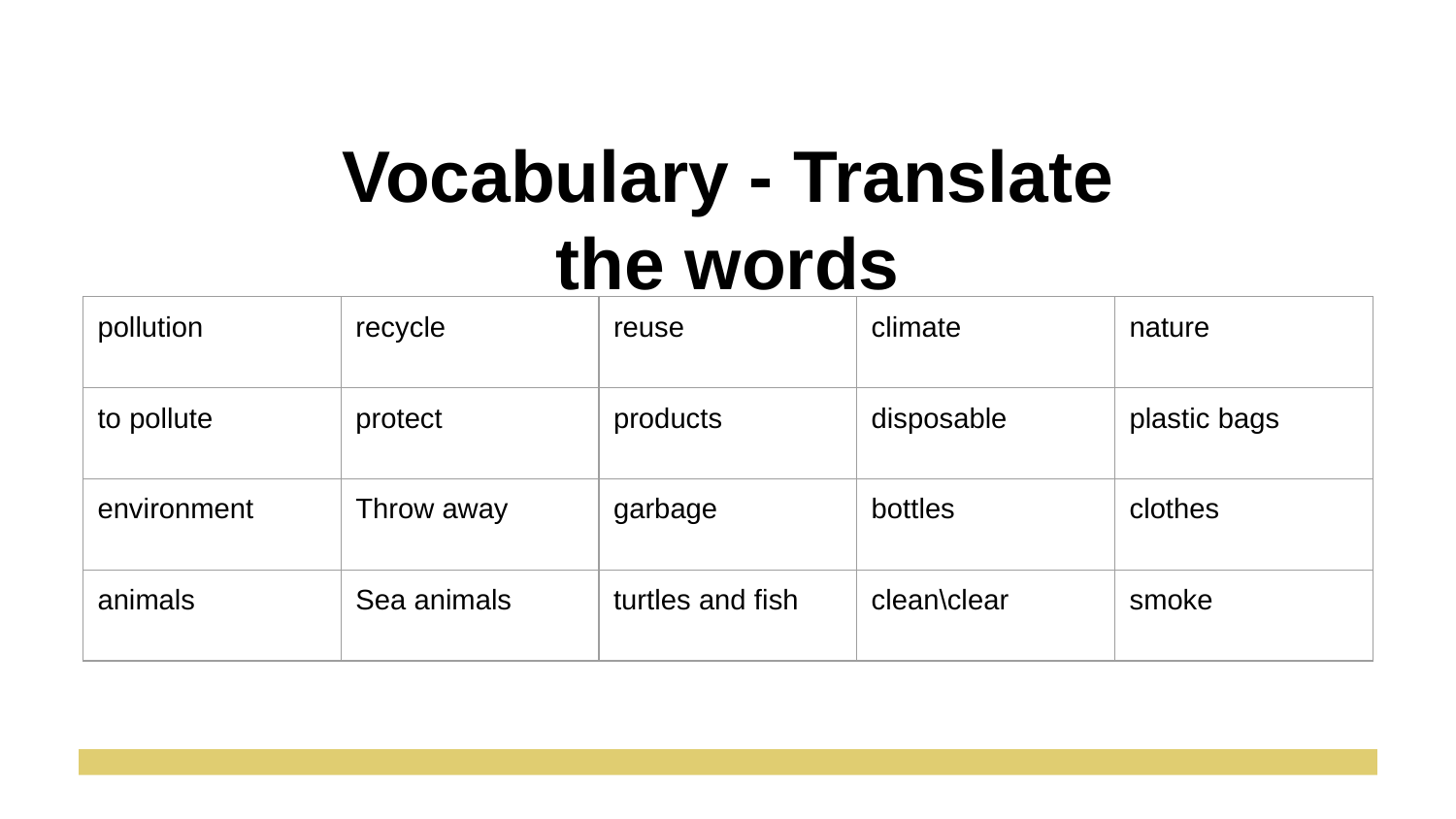

Vocabulary - Translate the words
| pollution | recycle | reuse | climate | nature |
| --- | --- | --- | --- | --- |
| to pollute | protect | products | disposable | plastic bags |
| environment | Throw away | garbage | bottles | clothes |
| animals | Sea animals | turtles and fish | clean\clear | smoke |